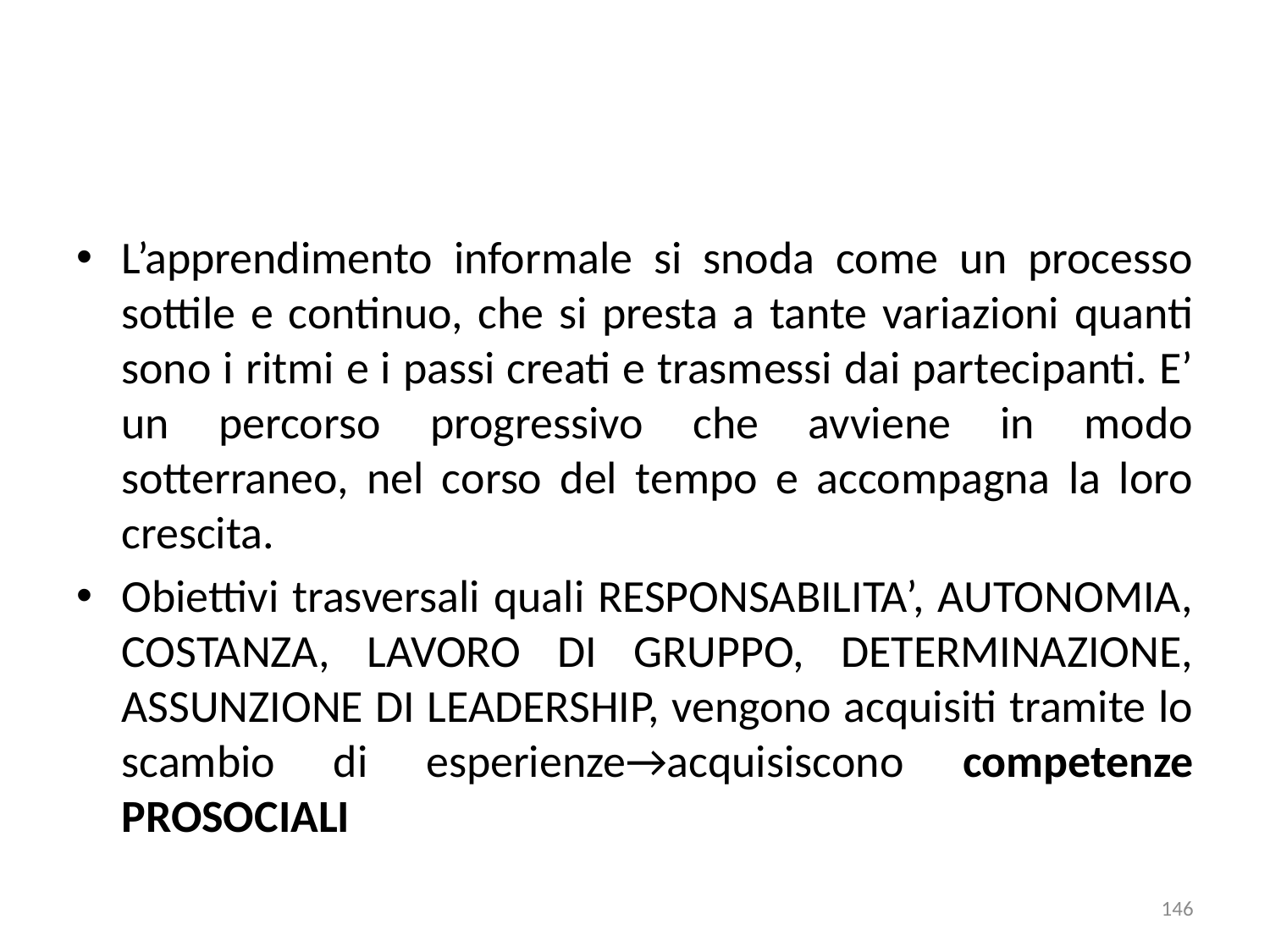

L’apprendimento informale si snoda come un processo sottile e continuo, che si presta a tante variazioni quanti sono i ritmi e i passi creati e trasmessi dai partecipanti. E’ un percorso progressivo che avviene in modo sotterraneo, nel corso del tempo e accompagna la loro crescita.
Obiettivi trasversali quali RESPONSABILITA’, AUTONOMIA, COSTANZA, LAVORO DI GRUPPO, DETERMINAZIONE, ASSUNZIONE DI LEADERSHIP, vengono acquisiti tramite lo scambio di esperienze→acquisiscono competenze PROSOCIALI

146